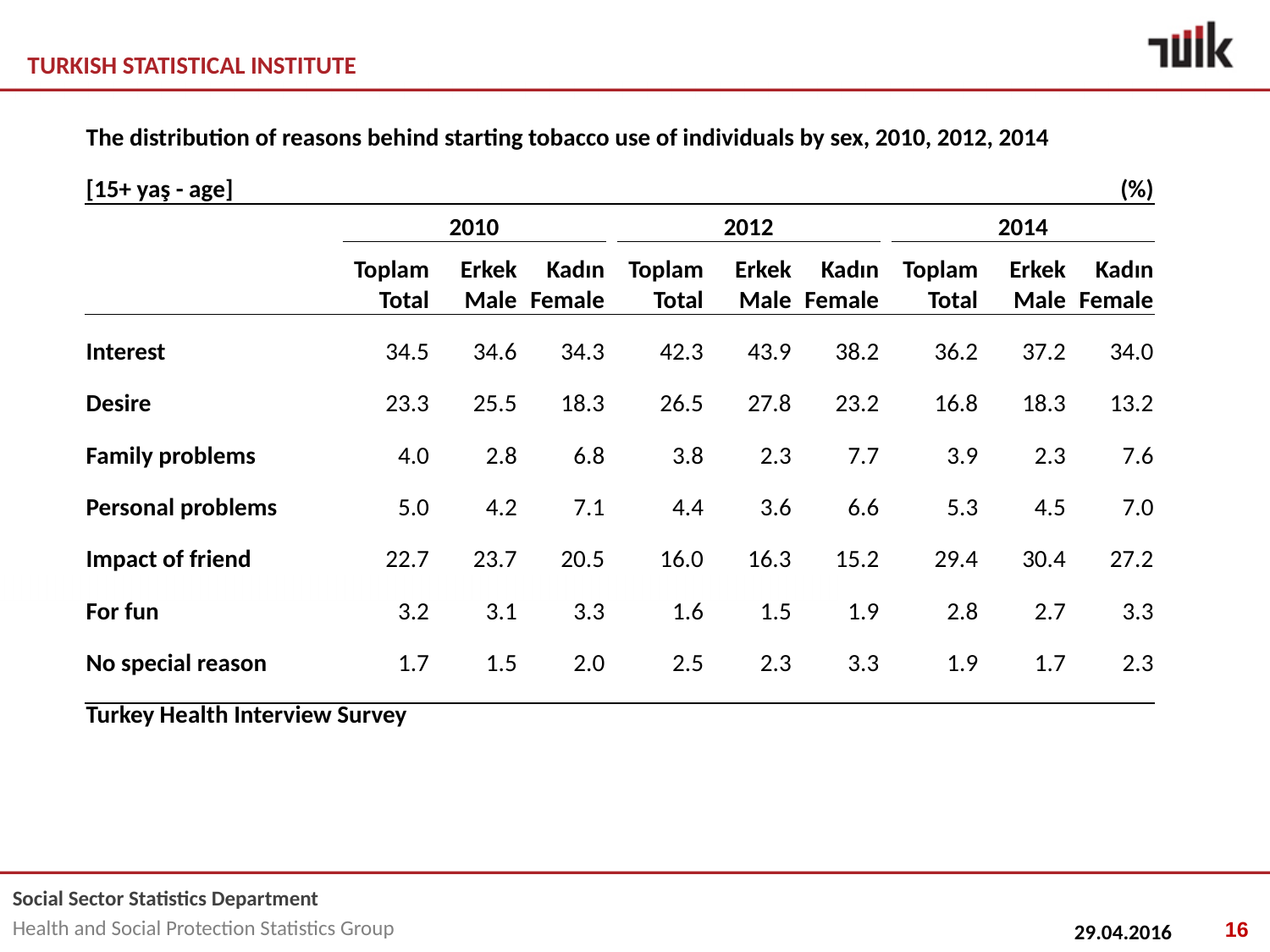

| The distribution of reasons behind starting tobacco use of individuals by sex, 2010, 2012, 2014 |  |  |  |  |  |  |  |  |  |  |  |  |
| --- | --- | --- | --- | --- | --- | --- | --- | --- | --- | --- | --- | --- |
|  |  |  |  |  |  |  |  |  |  |  |  |  |
| [15+ yaş - age] |  |  |  |  |  |  |  |  |  |  |  | (%) |
|  |  | 2010 |  |  |  | 2012 |  |  |  | 2014 |  |  |
|  |  | Toplam | Erkek | Kadın |  | Toplam | Erkek | Kadın |  | Toplam | Erkek | Kadın |
|  |  | Total | Male | Female |  | Total | Male | Female |  | Total | Male | Female |
|  |  |  |  |  |  |  |  |  |  |  |  |  |
| Interest |  | 34.5 | 34.6 | 34.3 |  | 42.3 | 43.9 | 38.2 |  | 36.2 | 37.2 | 34.0 |
|  |  |  |  |  |  |  |  |  |  |  |  |  |
| Desire |  | 23.3 | 25.5 | 18.3 |  | 26.5 | 27.8 | 23.2 |  | 16.8 | 18.3 | 13.2 |
|  |  |  |  |  |  |  |  |  |  |  |  |  |
| Family problems |  | 4.0 | 2.8 | 6.8 |  | 3.8 | 2.3 | 7.7 |  | 3.9 | 2.3 | 7.6 |
|  |  |  |  |  |  |  |  |  |  |  |  |  |
| Personal problems |  | 5.0 | 4.2 | 7.1 |  | 4.4 | 3.6 | 6.6 |  | 5.3 | 4.5 | 7.0 |
|  |  |  |  |  |  |  |  |  |  |  |  |  |
| Impact of friend |  | 22.7 | 23.7 | 20.5 |  | 16.0 | 16.3 | 15.2 |  | 29.4 | 30.4 | 27.2 |
|  |  |  |  |  |  |  |  |  |  |  |  |  |
| For fun |  | 3.2 | 3.1 | 3.3 |  | 1.6 | 1.5 | 1.9 |  | 2.8 | 2.7 | 3.3 |
|  |  |  |  |  |  |  |  |  |  |  |  |  |
| No special reason |  | 1.7 | 1.5 | 2.0 |  | 2.5 | 2.3 | 3.3 |  | 1.9 | 1.7 | 2.3 |
|  |  |  |  |  |  |  |  |  |  |  |  |  |
| Turkey Health Interview Survey |  |  |  |  |  |  |  |  |  |  |  |  |
|  |  |  |  |  |  |  |  |  |  |  |  |  |
16
29.04.2016